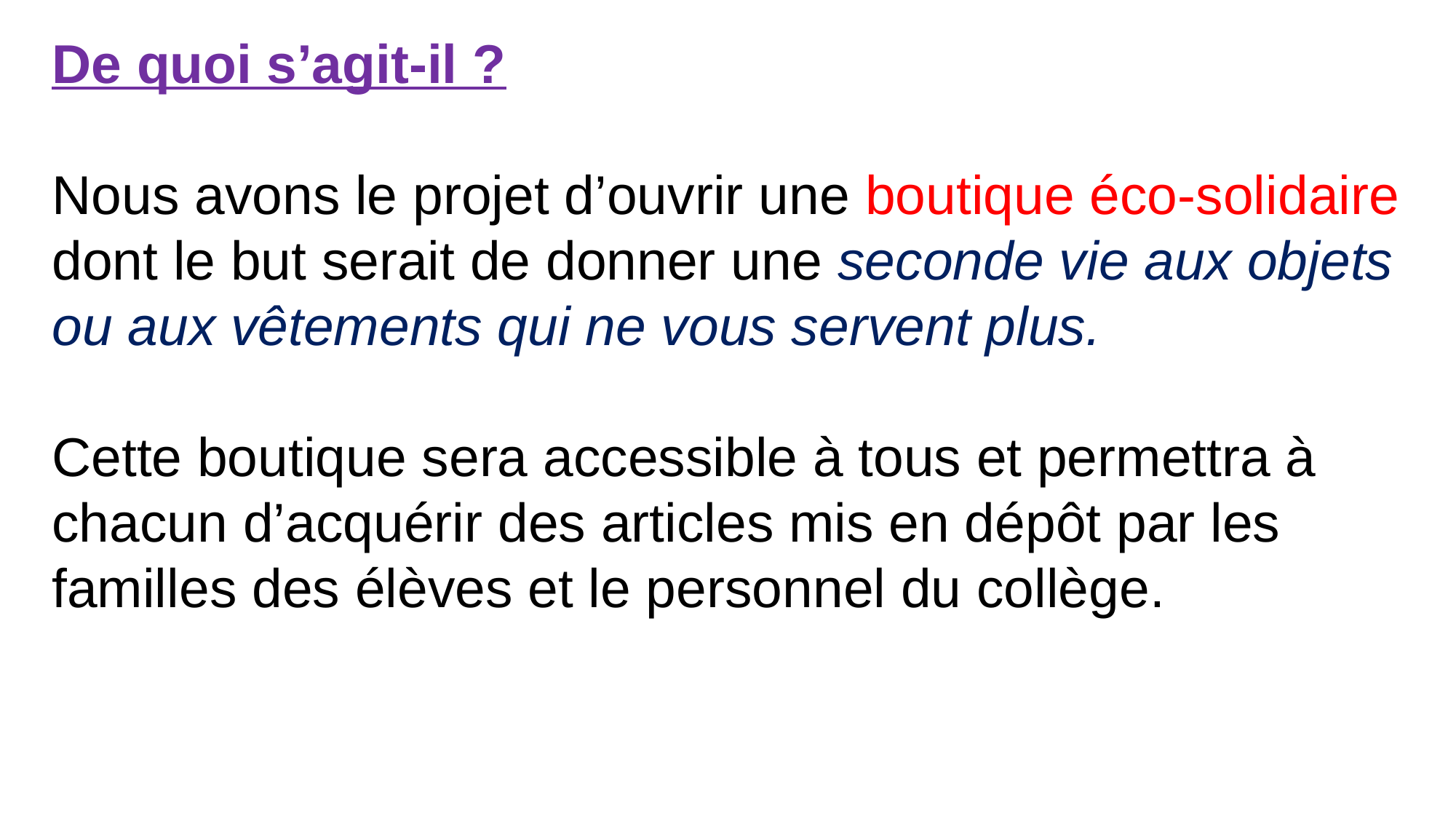

De quoi s’agit-il ?

Nous avons le projet d’ouvrir une boutique éco-solidaire dont le but serait de donner une seconde vie aux objets ou aux vêtements qui ne vous servent plus.

Cette boutique sera accessible à tous et permettra à chacun d’acquérir des articles mis en dépôt par les familles des élèves et le personnel du collège.